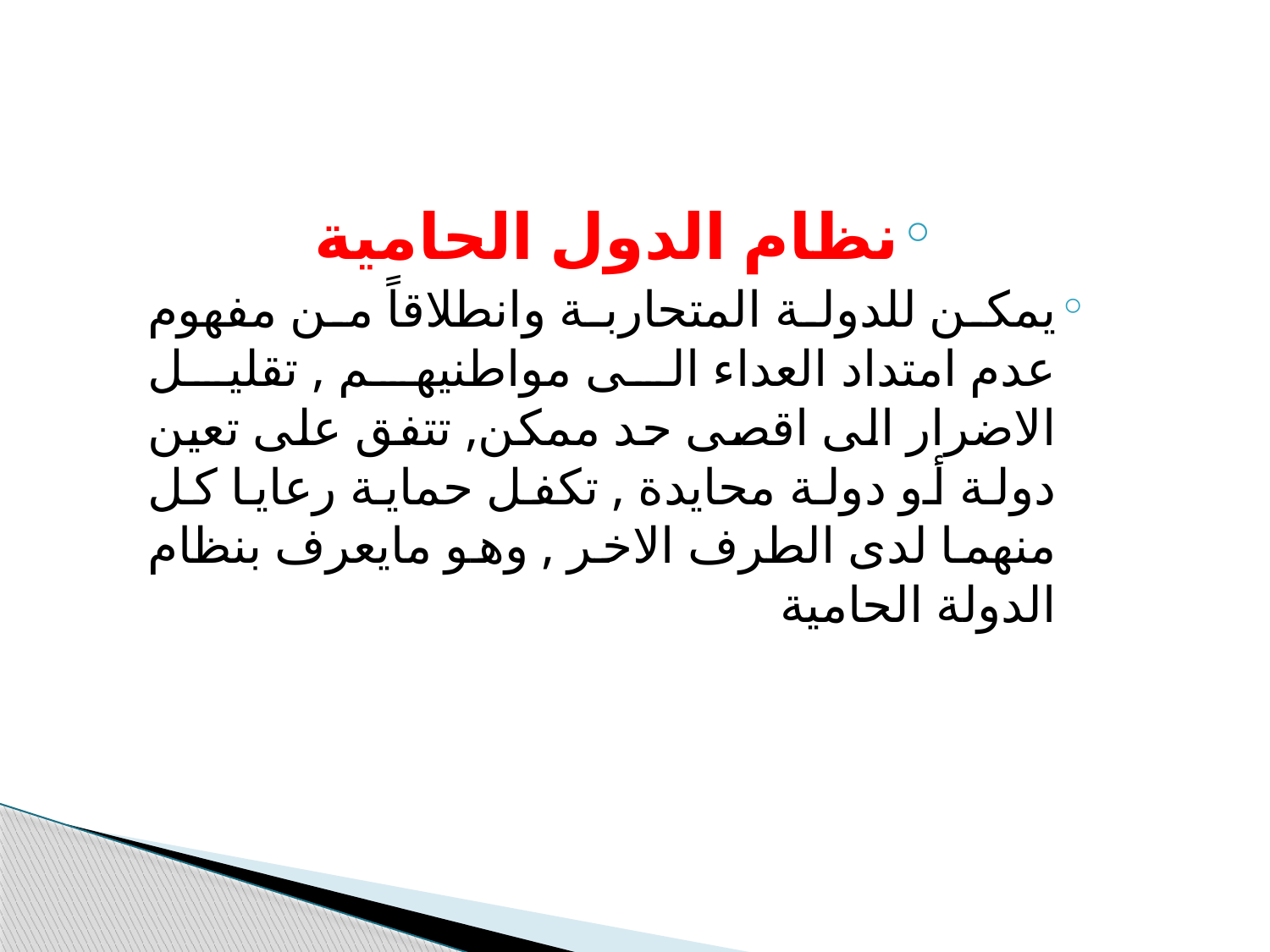

نظام الدول الحامية
يمكن للدولة المتحاربة وانطلاقاً من مفهوم عدم امتداد العداء الى مواطنيهم , تقليل الاضرار الى اقصى حد ممكن, تتفق على تعين دولة أو دولة محايدة , تكفل حماية رعايا كل منهما لدى الطرف الاخر , وهو مايعرف بنظام الدولة الحامية